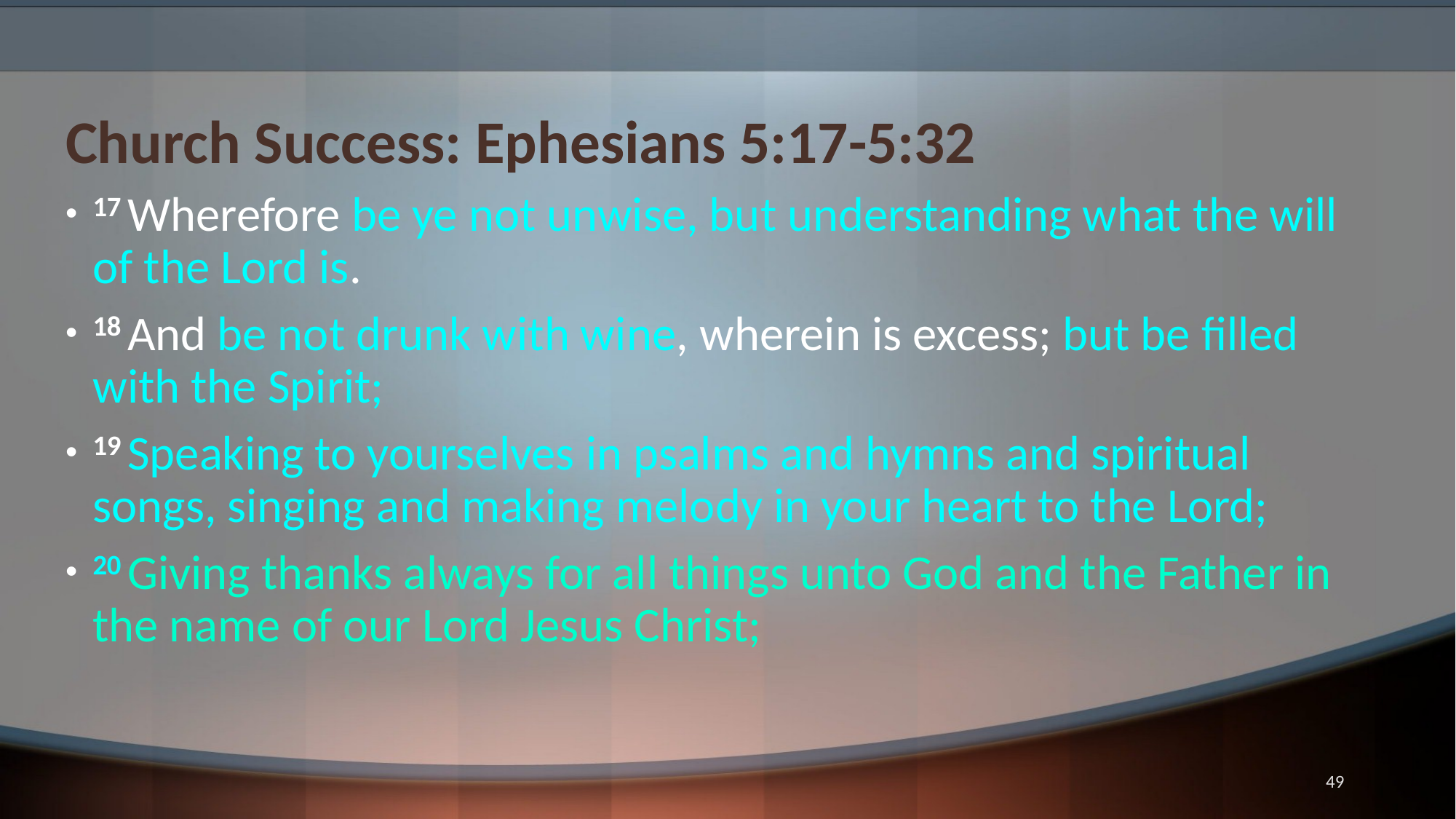

# Church Success: Ephesians 5:17-5:32
17 Wherefore be ye not unwise, but understanding what the will of the Lord is.
18 And be not drunk with wine, wherein is excess; but be filled with the Spirit;
19 Speaking to yourselves in psalms and hymns and spiritual songs, singing and making melody in your heart to the Lord;
20 Giving thanks always for all things unto God and the Father in the name of our Lord Jesus Christ;
49